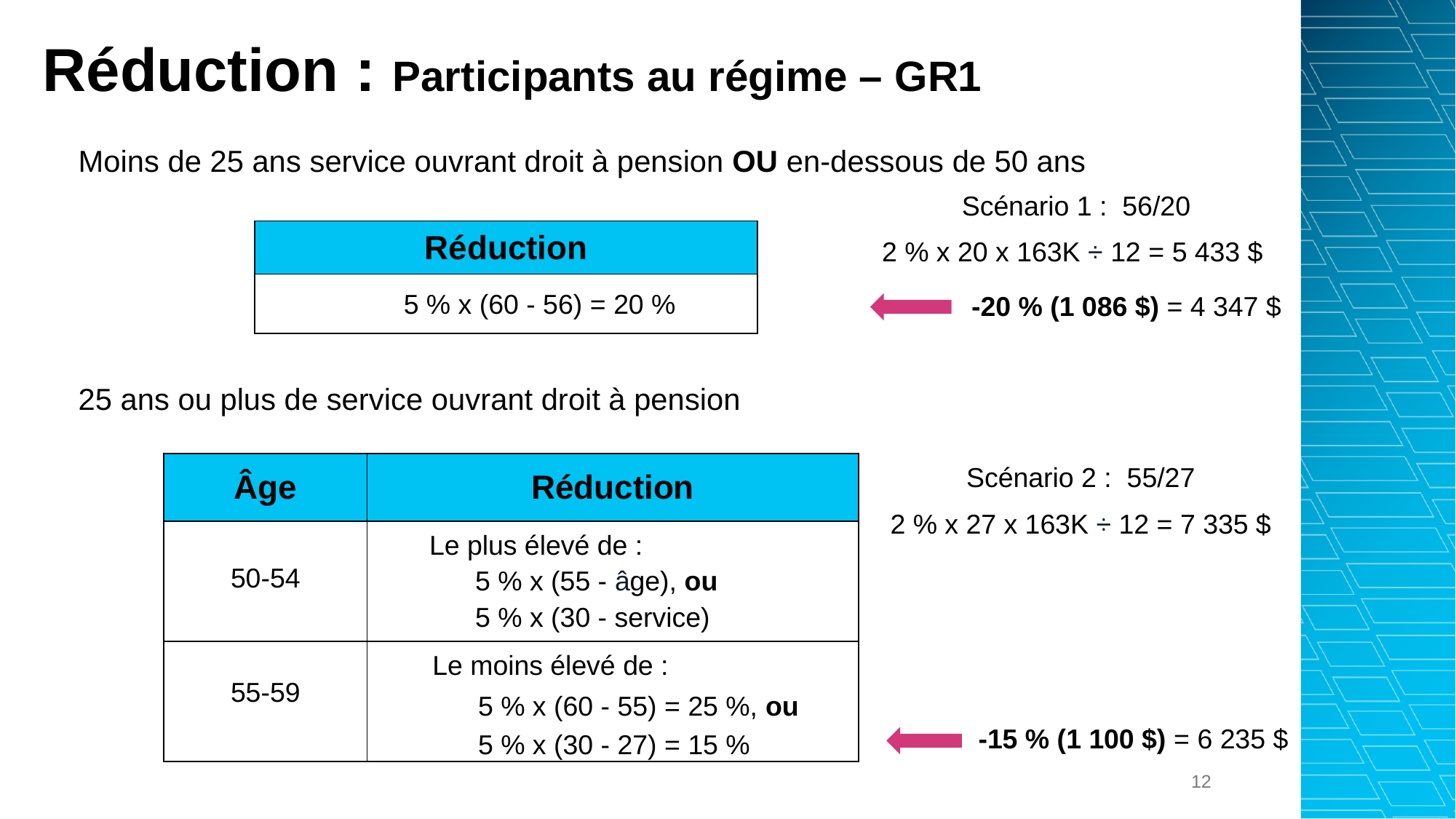

# Réduction : Participants au régime – GR1
Moins de 25 ans service ouvrant droit à pension OU en-dessous de 50 ans
Scénario 1 :  56/20
| Réduction |
| --- |
| 5 % x (60 - âge) |
2 % x 20 x 163K ÷ 12 = 5 433 $
5 % x (60 - 56) = 20 %
-20 % (1 086 $) = 4 347 $

25 ans ou plus de service ouvrant droit à pension
| Âge | Réduction |
| --- | --- |
| 50-54 | Le plus élevé de : 5 % x (55 - âge), ou 5 % x (30 - service) |
| 55-59 | Le moins élevé de : 5 % x (60 - âge), ou 5 % x (30 - service) |
Scénario 2 :  55/27
2 % x 27 x 163K ÷ 12 = 7 335 $
5 % x (60 - 55) = 25 %, ou
5 % x (30 - 27) = 15 %
-15 % (1 100 $) = 6 235 $

12